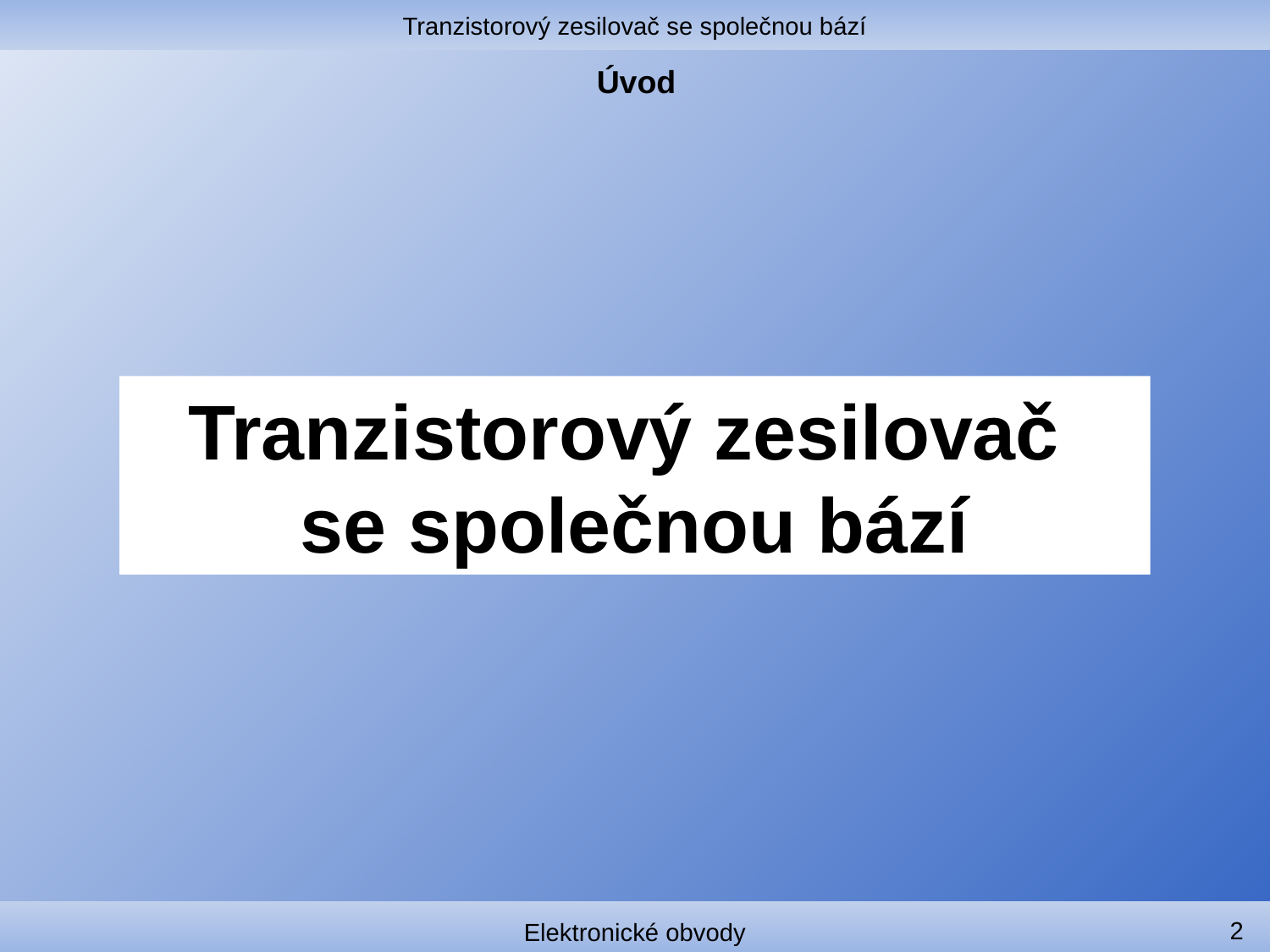

Tranzistorový zesilovač se společnou bází
# Úvod
Tranzistorový zesilovač
se společnou bází
2
Elektronické obvody